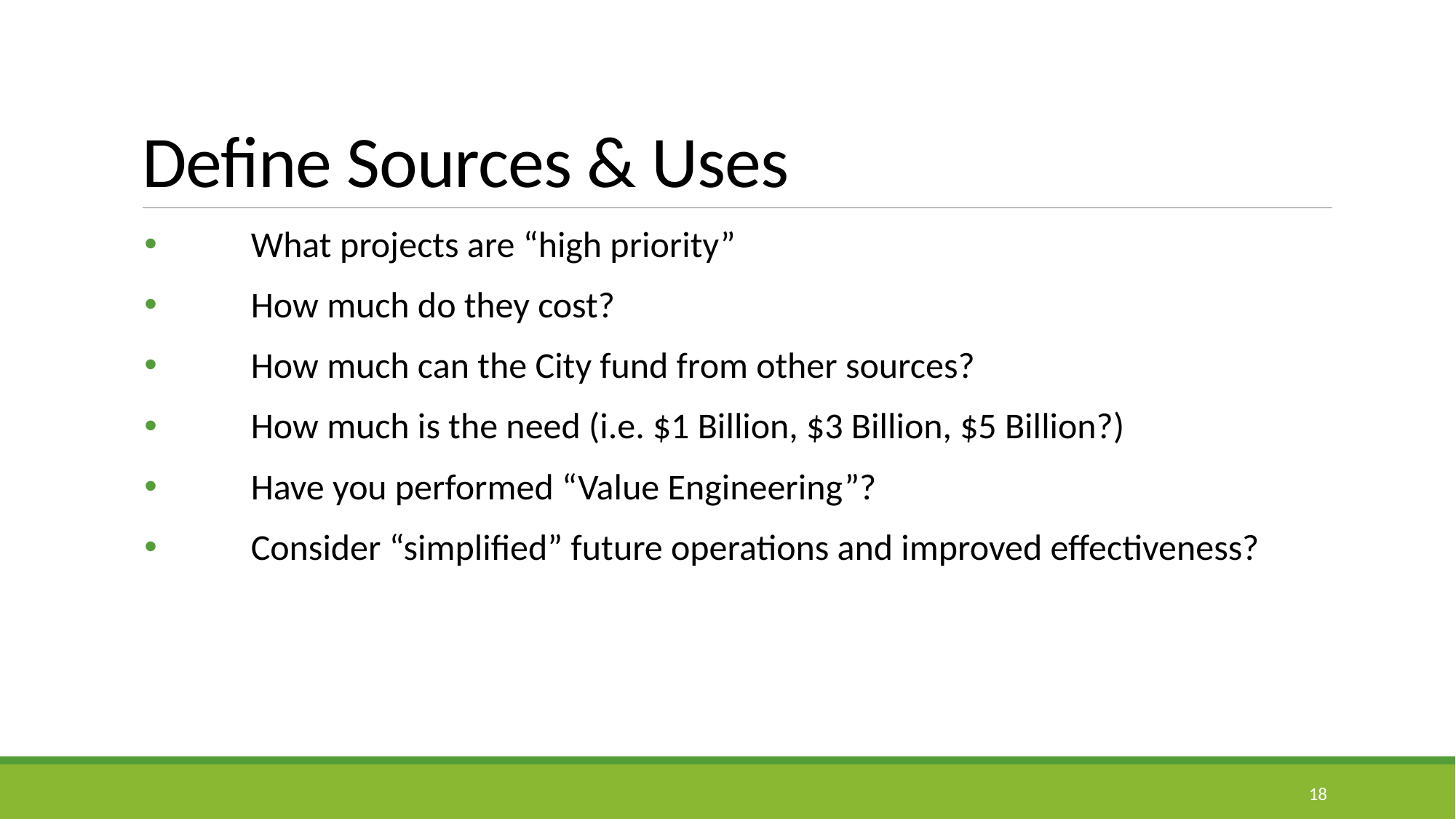

# Define Sources & Uses
	What projects are “high priority”
	How much do they cost?
	How much can the City fund from other sources?
	How much is the need (i.e. $1 Billion, $3 Billion, $5 Billion?)
	Have you performed “Value Engineering”?
	Consider “simplified” future operations and improved effectiveness?

18